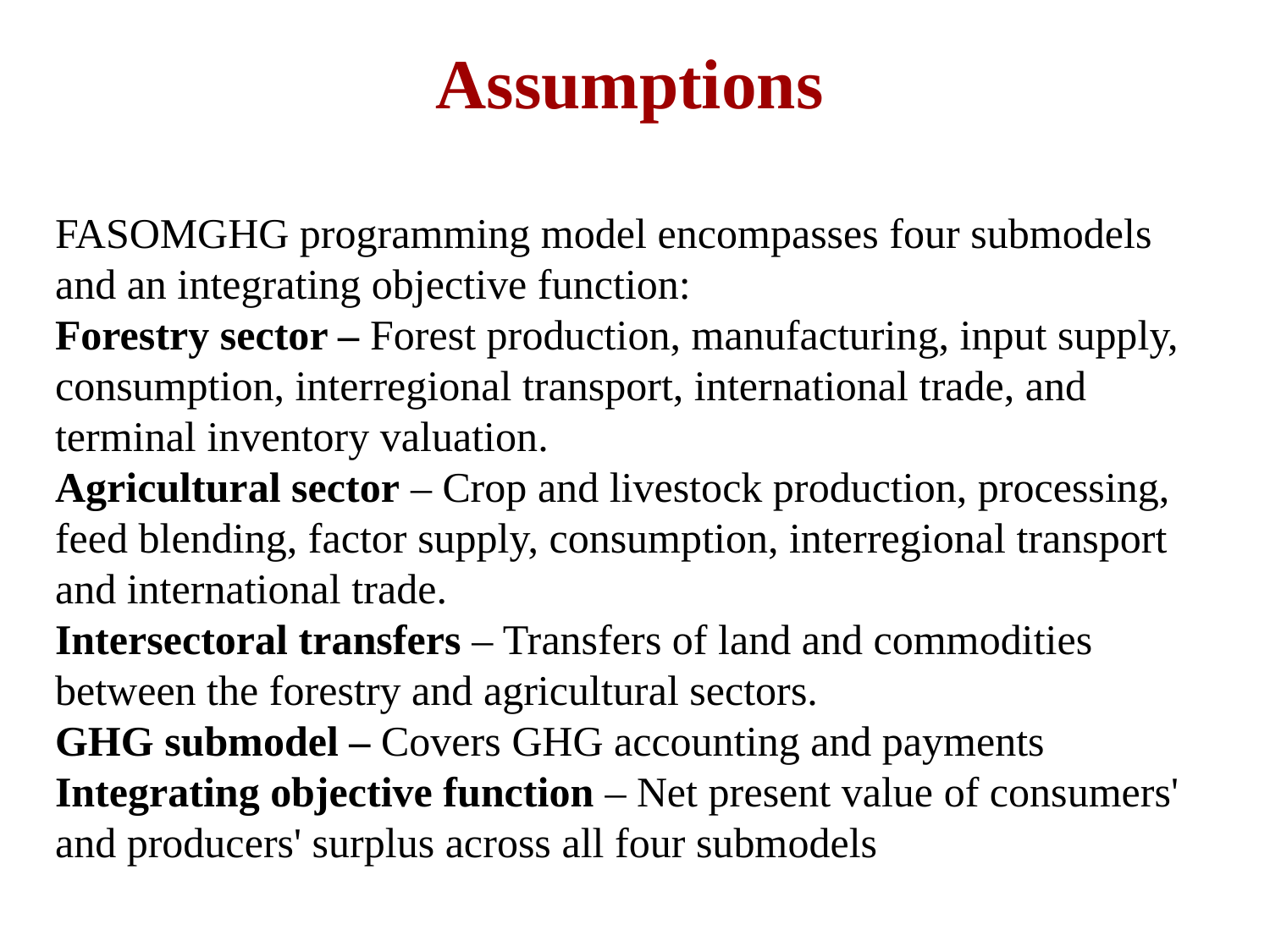

Assumptions

FASOMGHG programming model encompasses four submodels and an integrating objective function:
Forestry sector – Forest production, manufacturing, input supply, consumption, interregional transport, international trade, and terminal inventory valuation.
Agricultural sector – Crop and livestock production, processing, feed blending, factor supply, consumption, interregional transport and international trade.
Intersectoral transfers – Transfers of land and commodities between the forestry and agricultural sectors.
GHG submodel – Covers GHG accounting and payments
Integrating objective function – Net present value of consumers' and producers' surplus across all four submodels